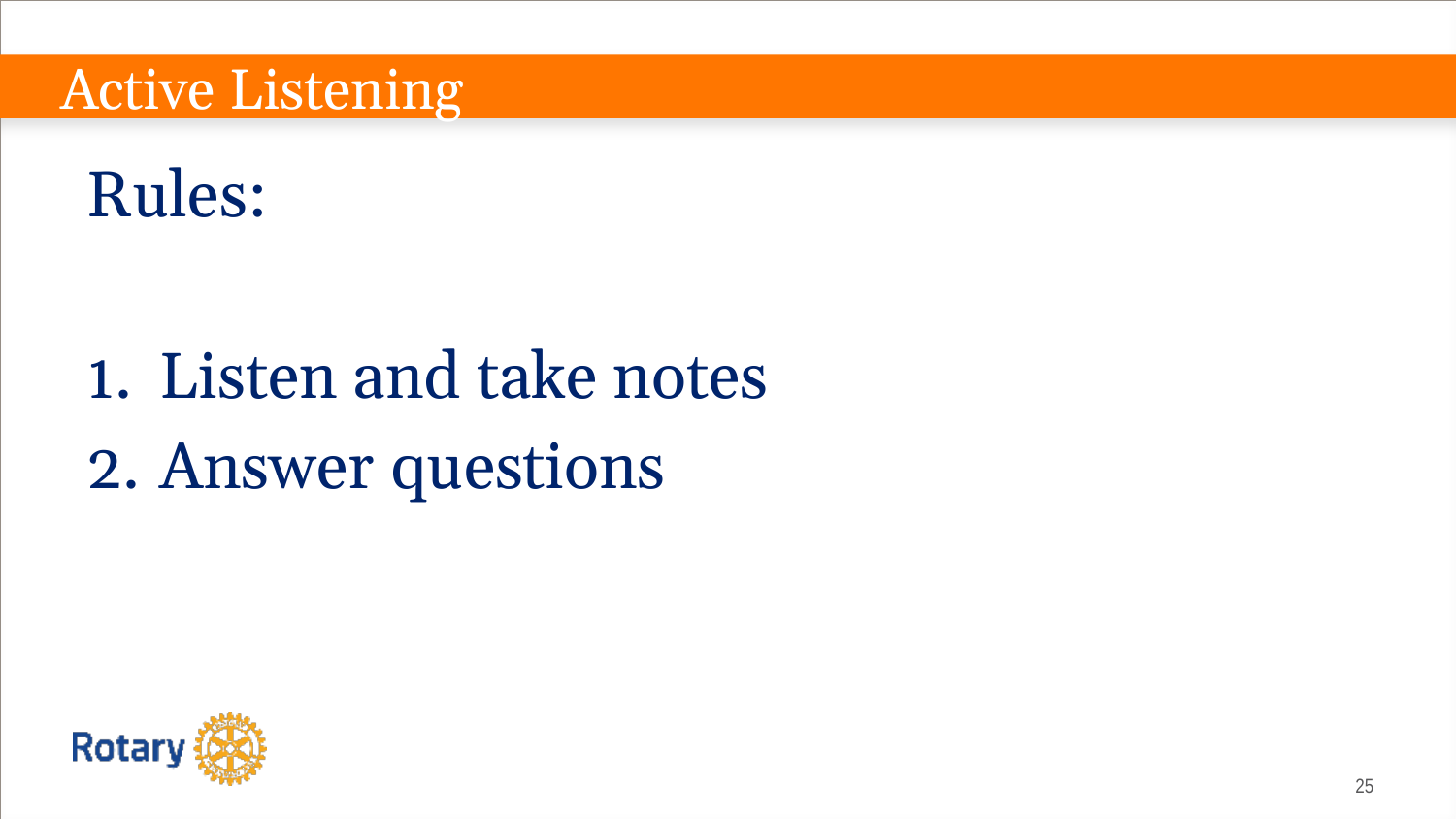

# Active Listening
Rules:

Listen and take notes
Answer questions